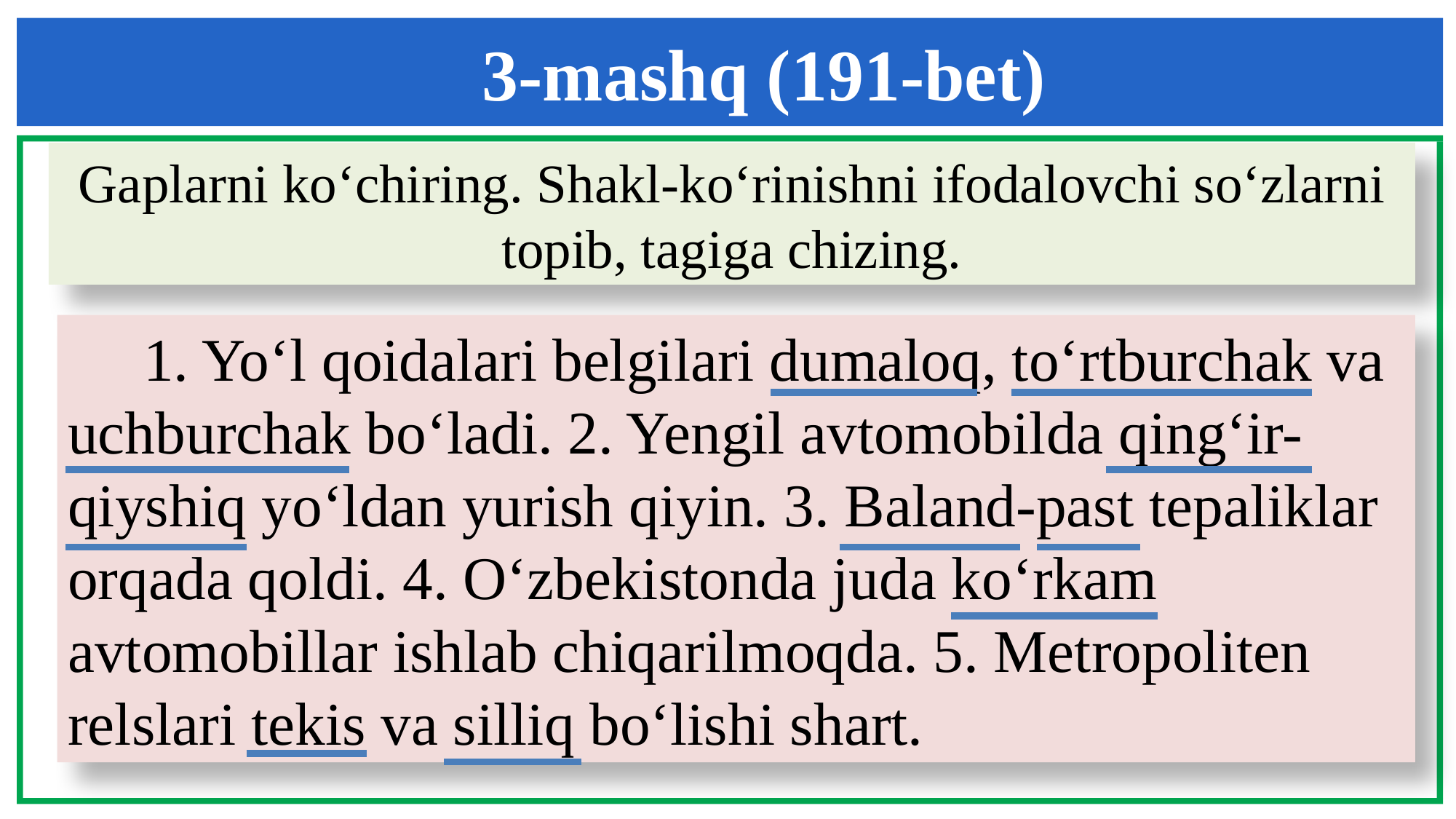

3-mashq (191-bet)
Gaplarni ko‘chiring. Shakl-ko‘rinishni ifodalovchi so‘zlarni topib, tagiga chizing.
     1. Yo‘l qoidalari belgilari dumaloq, to‘rtburchak va
uchburchak bo‘ladi. 2. Yengil avtomobilda qing‘ir-
qiyshiq yo‘ldan yurish qiyin. 3. Baland-past tepaliklar
orqada qoldi. 4. O‘zbekistonda juda ko‘rkam
avtomobillar ishlab chiqarilmoqda. 5. Metropoliten
relslari tekis va silliq bo‘lishi shart.